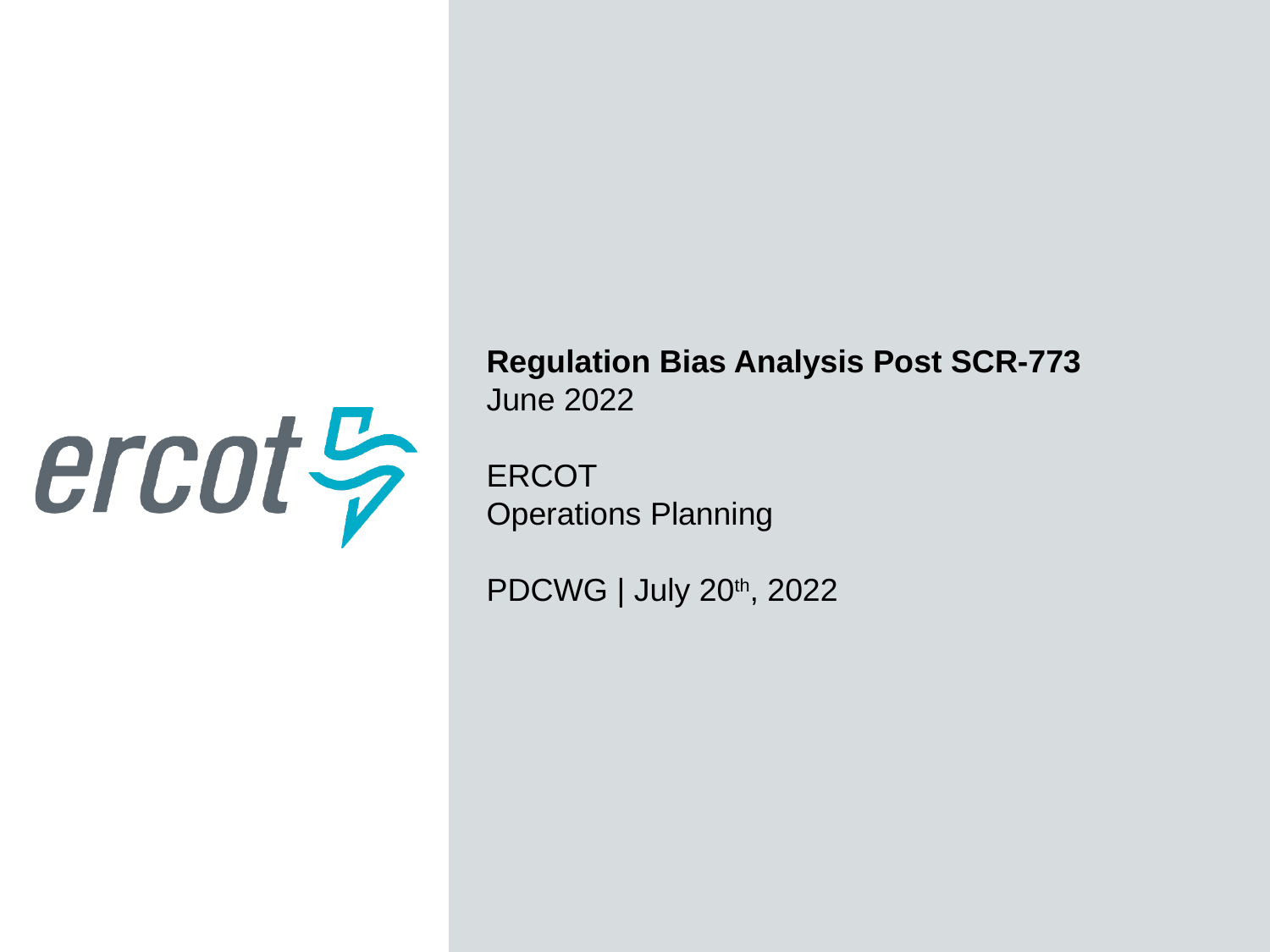

Regulation Bias Analysis Post SCR-773
June 2022

ERCOT
Operations Planning

PDCWG | July 20th, 2022